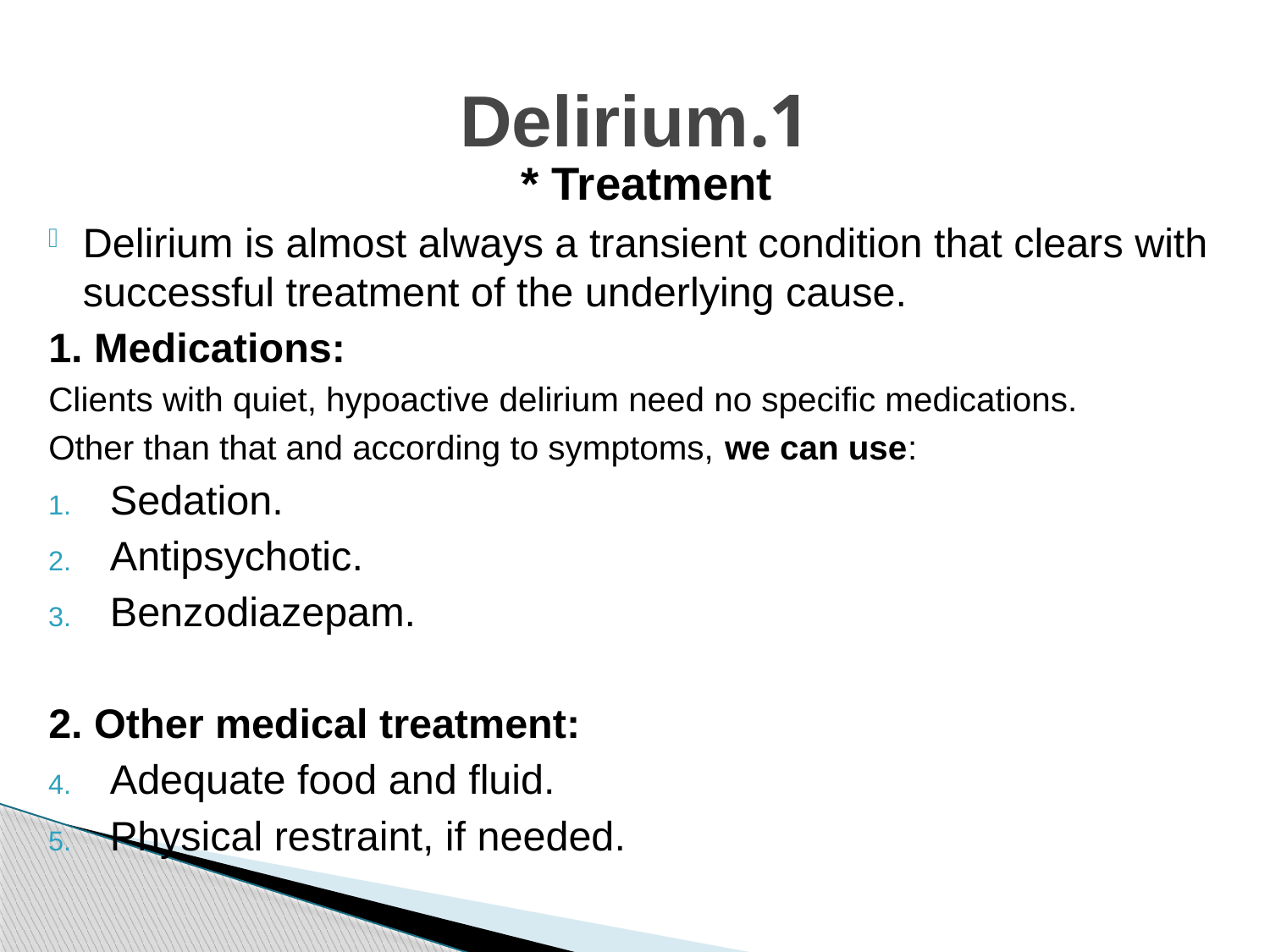

# 1.Delirium
* Treatment
Delirium is almost always a transient condition that clears with successful treatment of the underlying cause.
1. Medications:
Clients with quiet, hypoactive delirium need no specific medications.
Other than that and according to symptoms, we can use:
Sedation.
Antipsychotic.
Benzodiazepam.

2. Other medical treatment:
Adequate food and fluid.
Physical restraint, if needed.